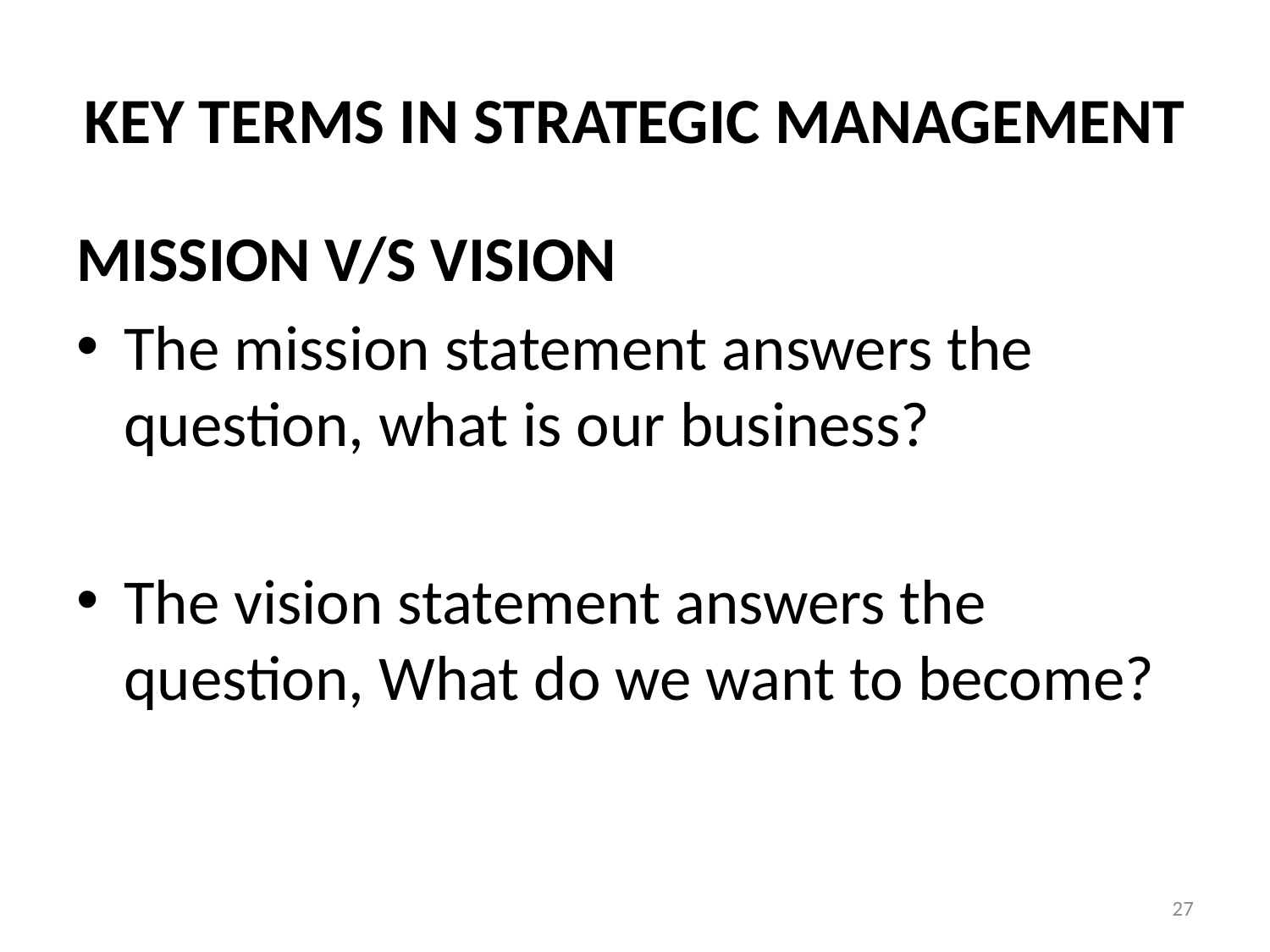

# KEY TERMS IN STRATEGIC MANAGEMENT
MISSION V/S VISION
The mission statement answers the question, what is our business?

The vision statement answers the question, What do we want to become?

27